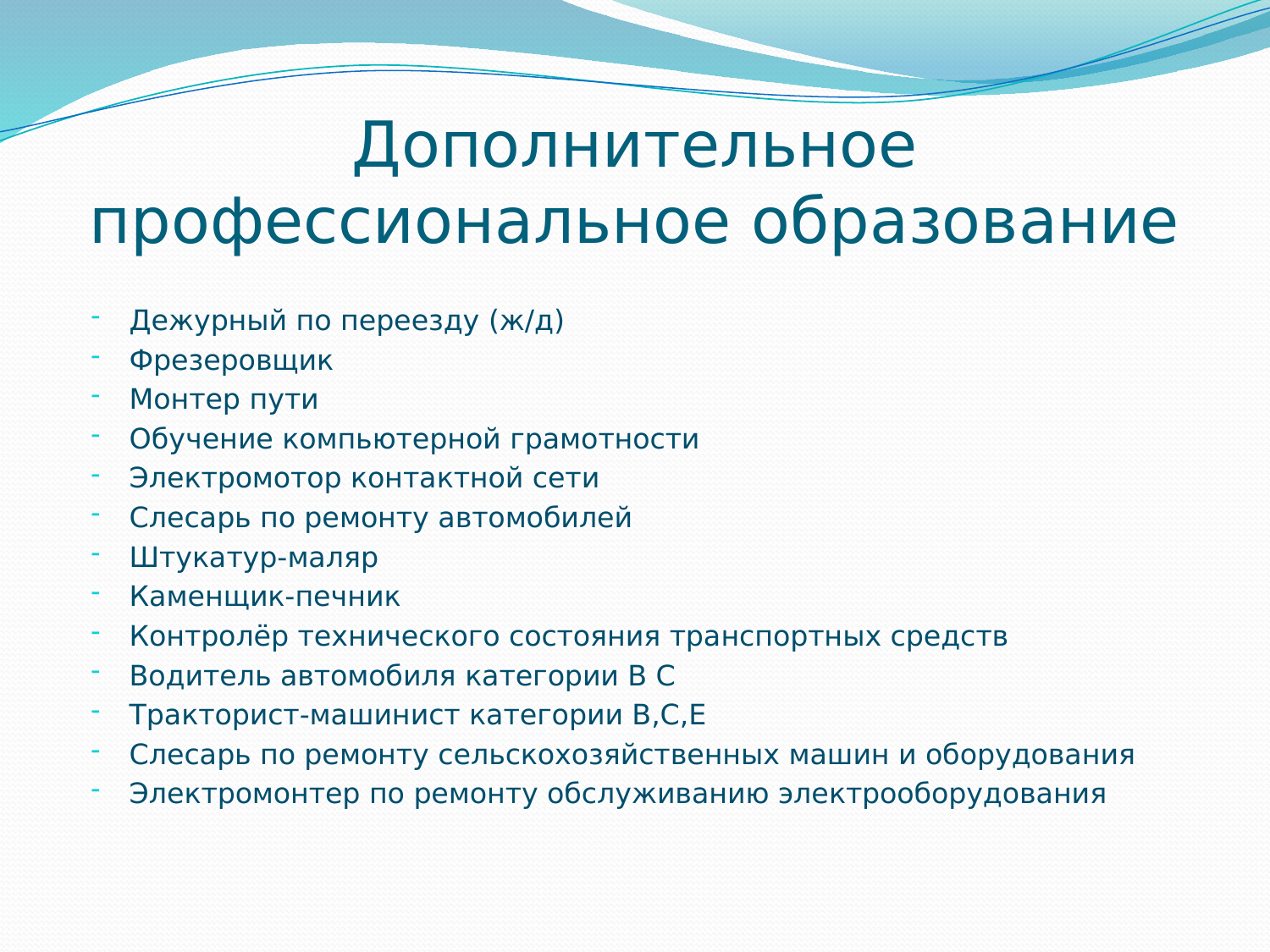

# Дополнительное профессиональное образование
Дежурный по переезду (ж/д)
Фрезеровщик
Монтер пути
Обучение компьютерной грамотности
Электромотор контактной сети
Слесарь по ремонту автомобилей
Штукатур-маляр
Каменщик-печник
Контролёр технического состояния транспортных средств
Водитель автомобиля категории В С
Тракторист-машинист категории В,С,Е
Слесарь по ремонту сельскохозяйственных машин и оборудования
Электромонтер по ремонту обслуживанию электрооборудования